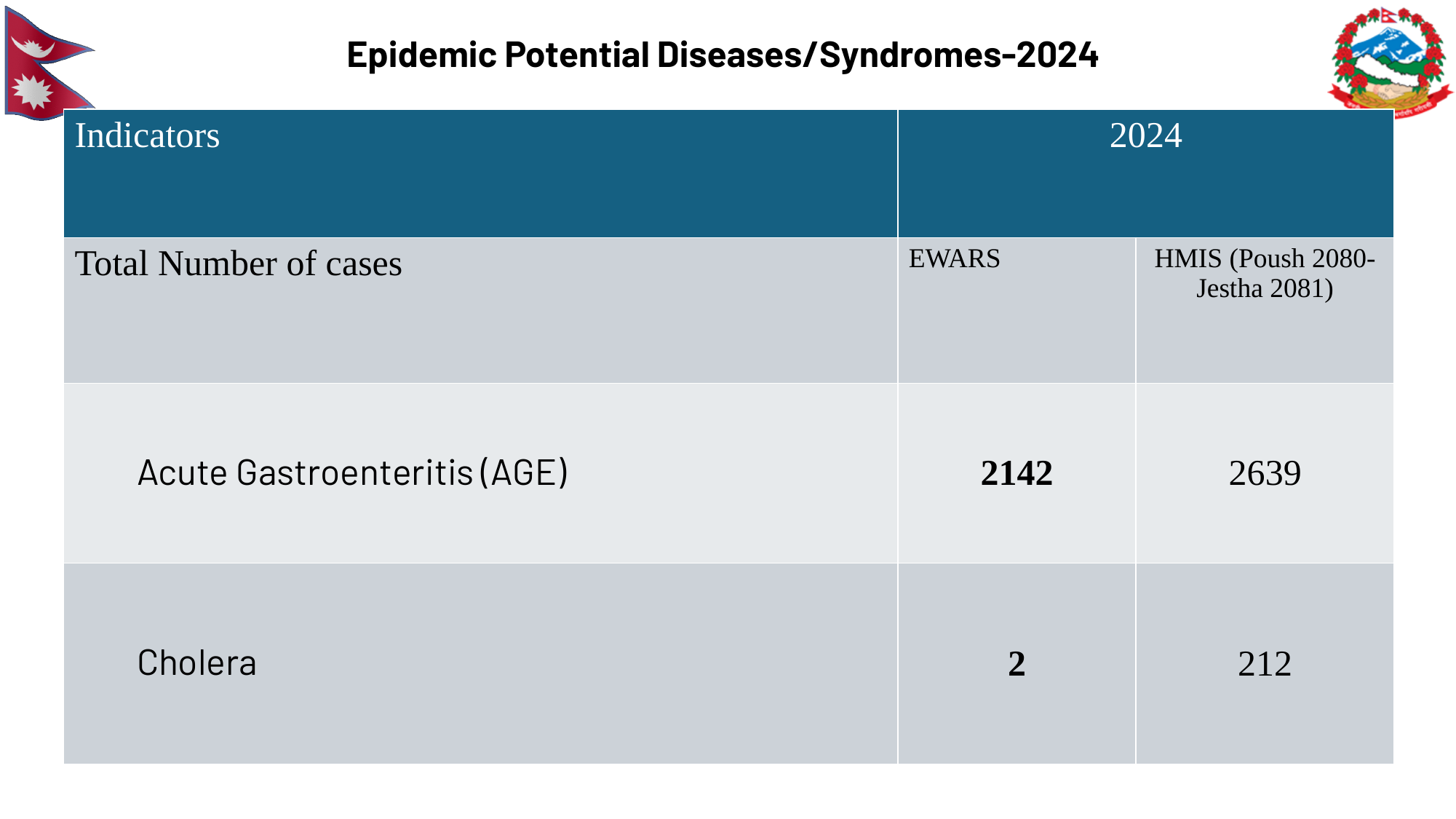

# Epidemic Potential Diseases/Syndromes-2024
| Indicators | 2024 |  |
| --- | --- | --- |
| Total Number of cases | EWARS | HMIS (Poush 2080-Jestha 2081) |
| Acute Gastroenteritis (AGE) | 2142 | 2639 |
| Cholera | 2 | 212 |